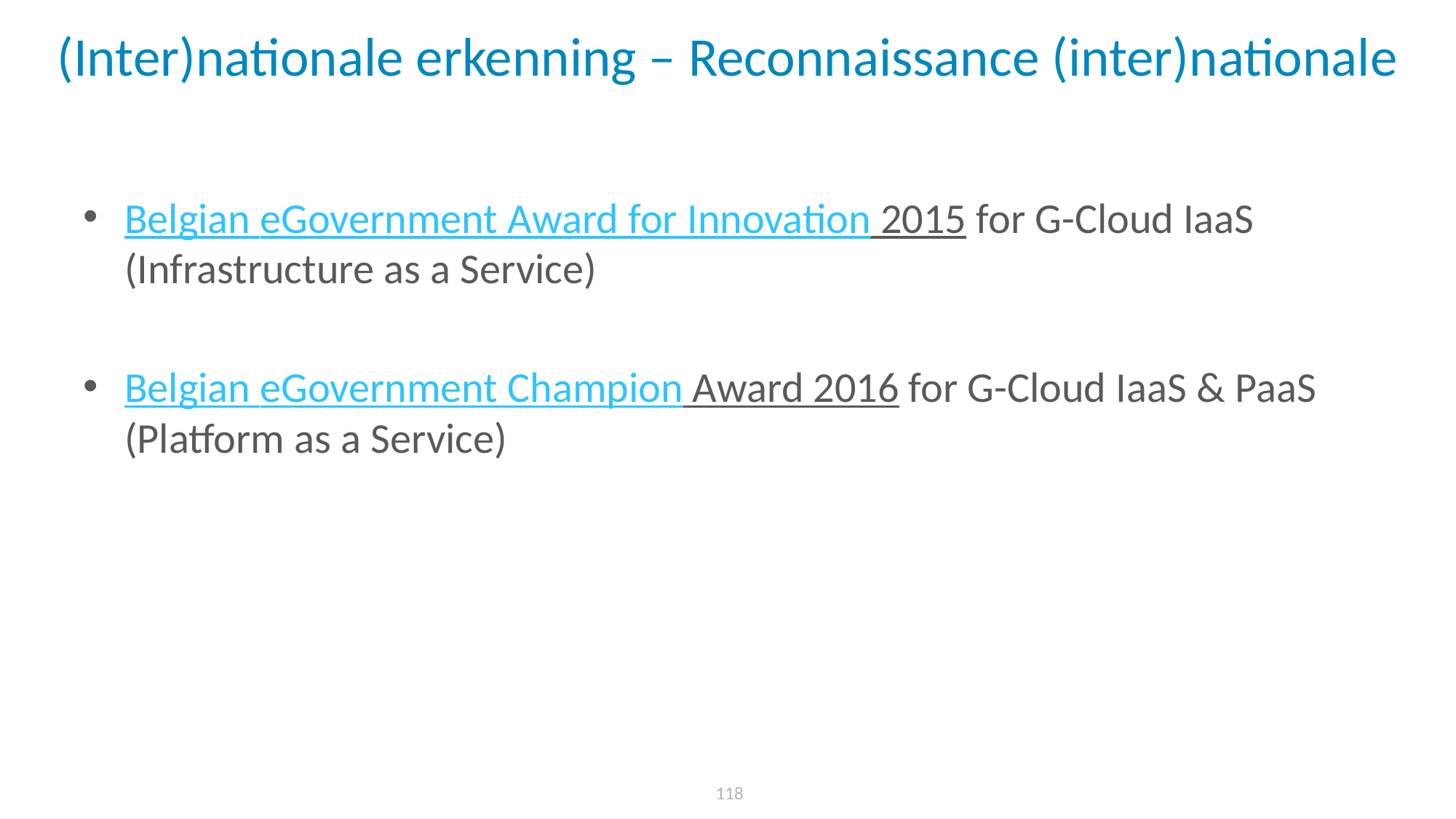

# (Inter)nationale erkenning – Reconnaissance (inter)nationale

Belgian eGovernment Award for Innovation 2015 for G-Cloud IaaS (Infrastructure as a Service)

Belgian eGovernment Champion Award 2016 for G-Cloud IaaS & PaaS (Platform as a Service)

 118